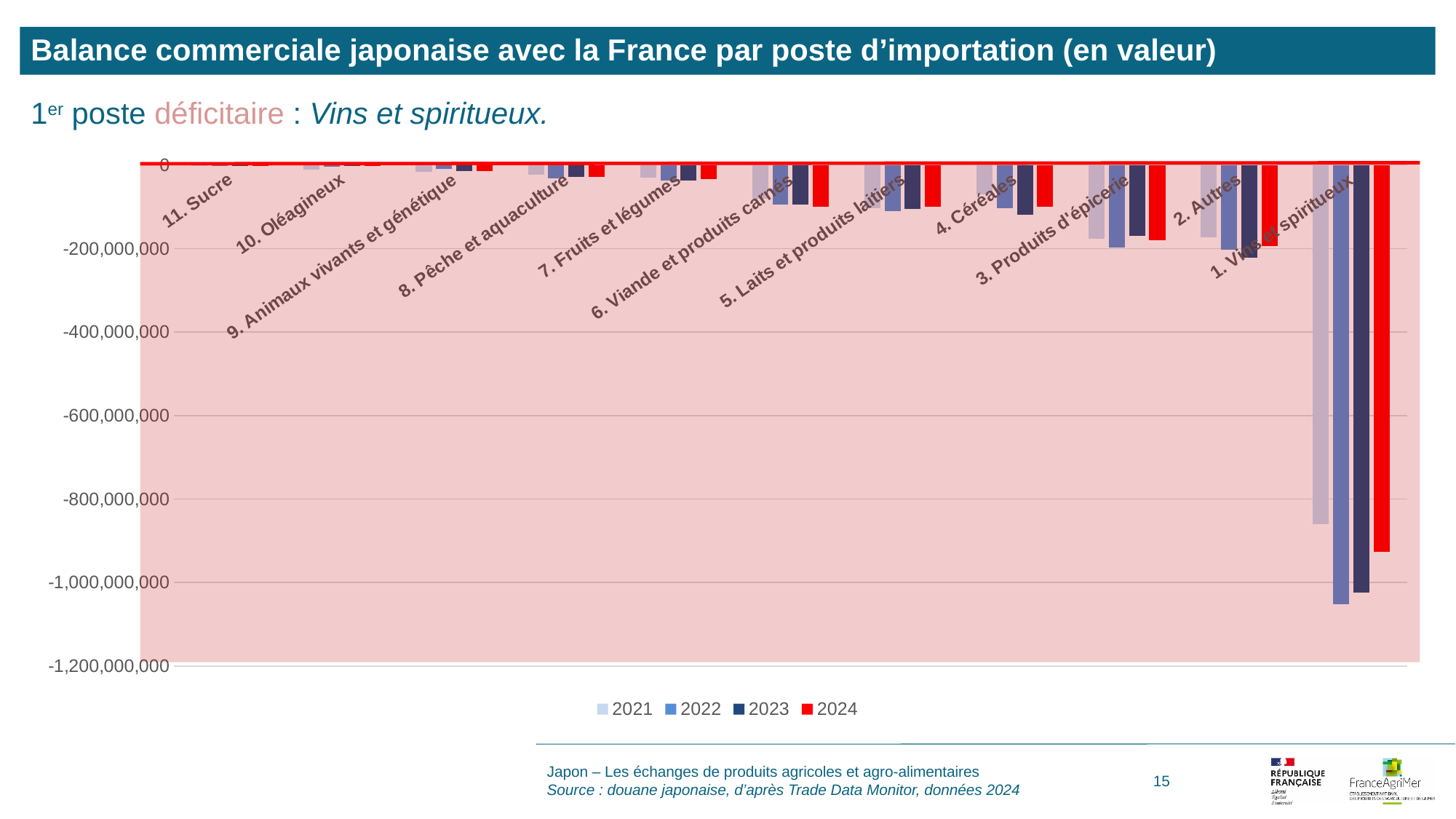

Balance commerciale japonaise avec la France par poste d’importation (en valeur)
1er poste déficitaire : Vins et spiritueux.

### Chart

| Category | 2021 | 2022 | 2023 | 2024 |
|---|---|---|---|---|
| 11. Sucre | -1786549.0 | -3092818.0 | -2700629.0 | -331875.0 |
| 10. Oléagineux | -10696045.0 | -3539089.0 | -400780.0 | -2562247.0 |
| 9. Animaux vivants et génétique | -15446540.0 | -10058984.0 | -14887669.0 | -14008635.0 |
| 8. Pêche et aquaculture | -22528534.0 | -31653272.0 | -29034166.0 | -28975320.0 |
| 7. Fruits et légumes | -30578919.0 | -37987455.0 | -36568840.0 | -33700634.0 |
| 6. Viande et produits carnés | -79954562.0 | -93818320.0 | -95024266.0 | -99352163.0 |
| 5. Laits et produits laitiers | -102742332.0 | -109714564.0 | -105969248.0 | -100002270.0 |
| 4. Céréales | -71072026.0 | -103459535.0 | -118485530.0 | -100111166.0 |
| 3. Produits d'épicerie | -177226596.0 | -197818432.0 | -169836947.0 | -179937673.0 |
| 2. Autres | -173236919.0 | -203195338.0 | -222566050.0 | -193701265.0 |
| 1. Vins et spiritueux | -860923159.0 | -1052642973.0 | -1023278560.0 | -925515911.0 |
Japon – Les échanges de produits agricoles et agro-alimentaires
Source : douane japonaise, d’après Trade Data Monitor, données 2024
15